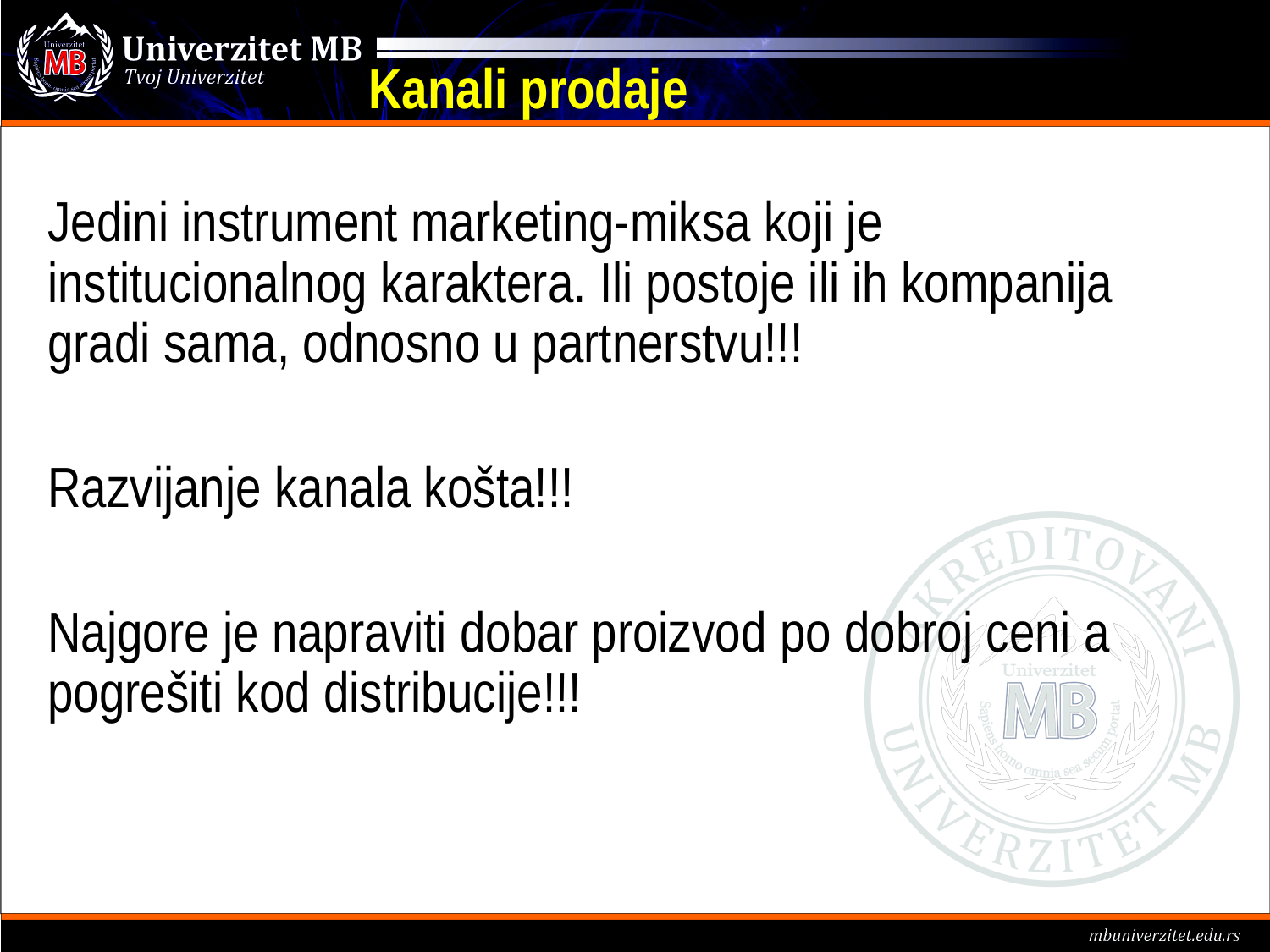

Kanali prodaje
Jedini instrument marketing-miksa koji je institucionalnog karaktera. Ili postoje ili ih kompanija gradi sama, odnosno u partnerstvu!!!

Razvijanje kanala košta!!!

Najgore je napraviti dobar proizvod po dobroj ceni a pogrešiti kod distribucije!!!